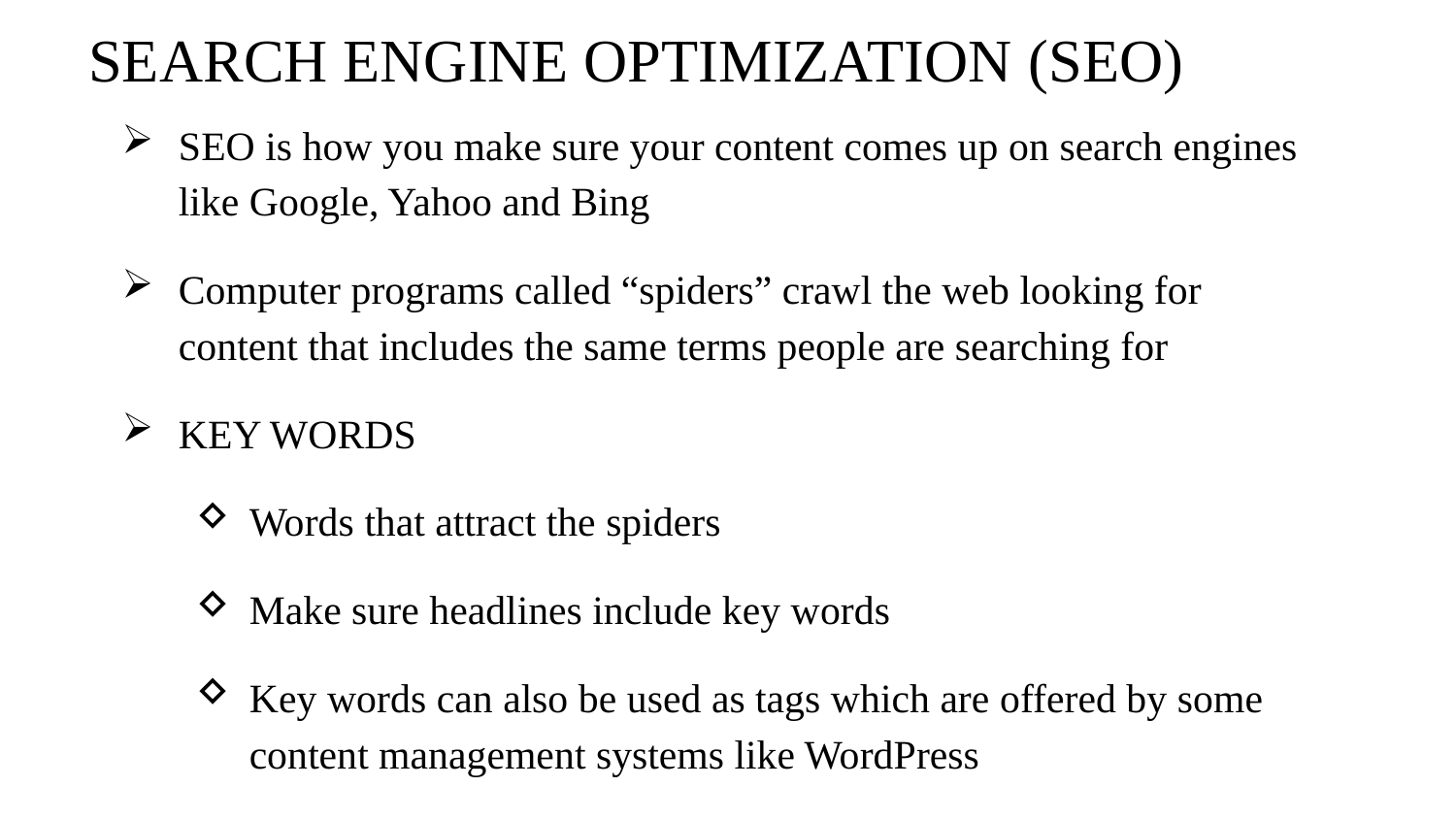

# SEARCH ENGINE OPTIMIZATION (SEO)

SEO is how you make sure your content comes up on search engines like Google, Yahoo and Bing
Computer programs called “spiders” crawl the web looking for content that includes the same terms people are searching for
KEY WORDS
Words that attract the spiders
Make sure headlines include key words
Key words can also be used as tags which are offered by some content management systems like WordPress